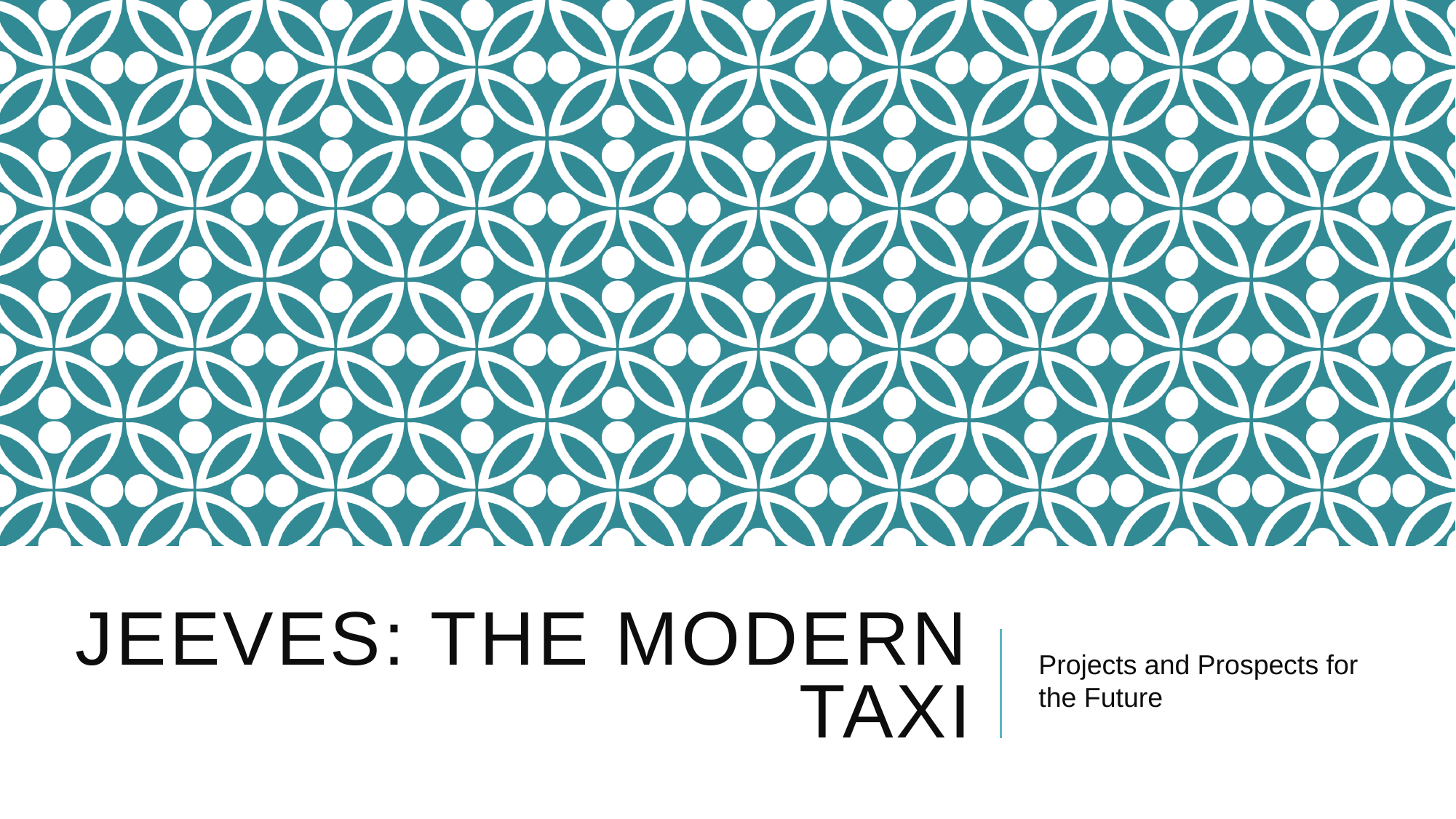

# Jeeves: The Modern Taxi
Projects and Prospects for the Future